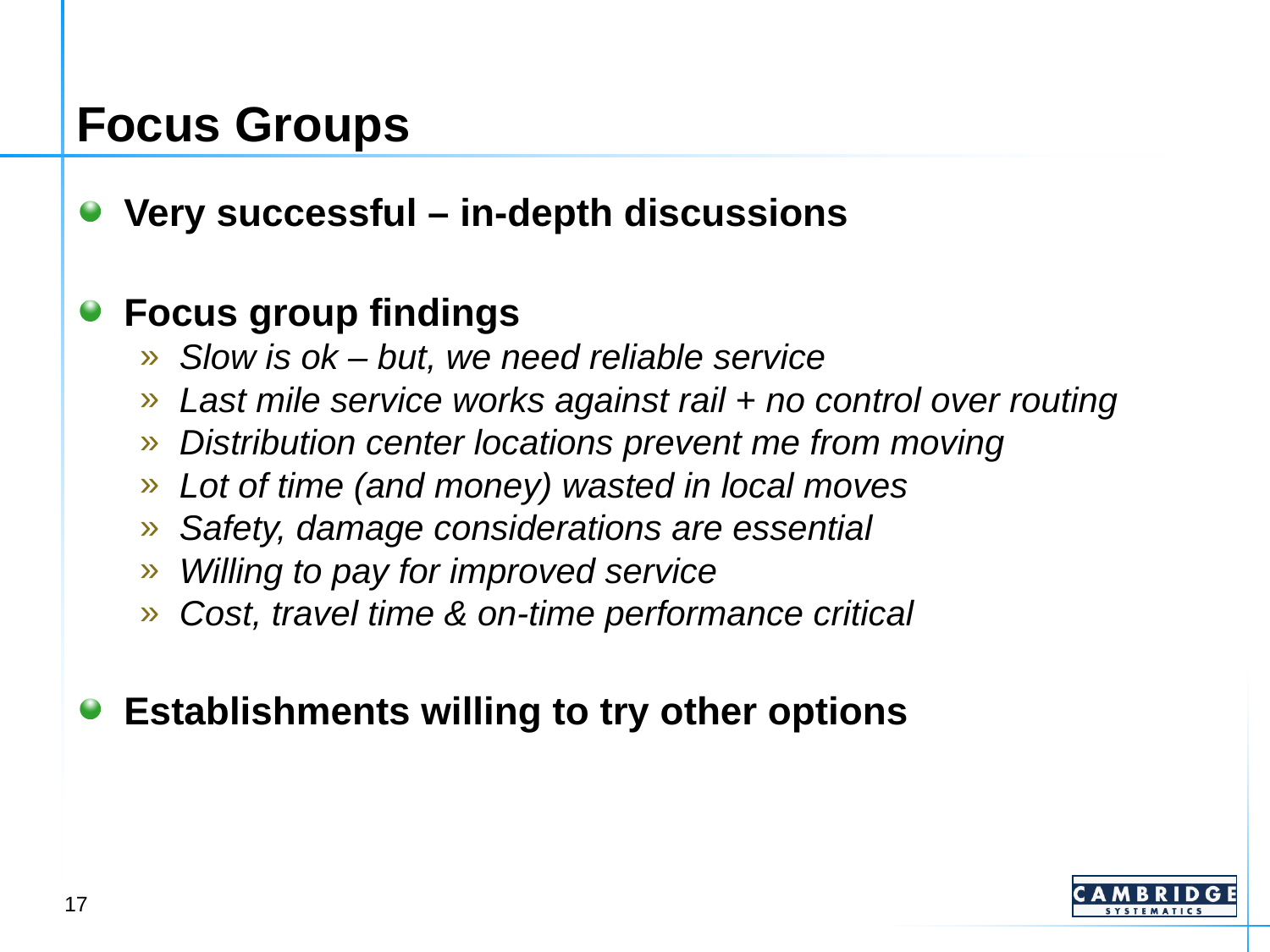

# Focus Groups
Very successful – in-depth discussions
Focus group findings
Slow is ok – but, we need reliable service
Last mile service works against rail + no control over routing
Distribution center locations prevent me from moving
Lot of time (and money) wasted in local moves
Safety, damage considerations are essential
Willing to pay for improved service
Cost, travel time & on-time performance critical
Establishments willing to try other options
17